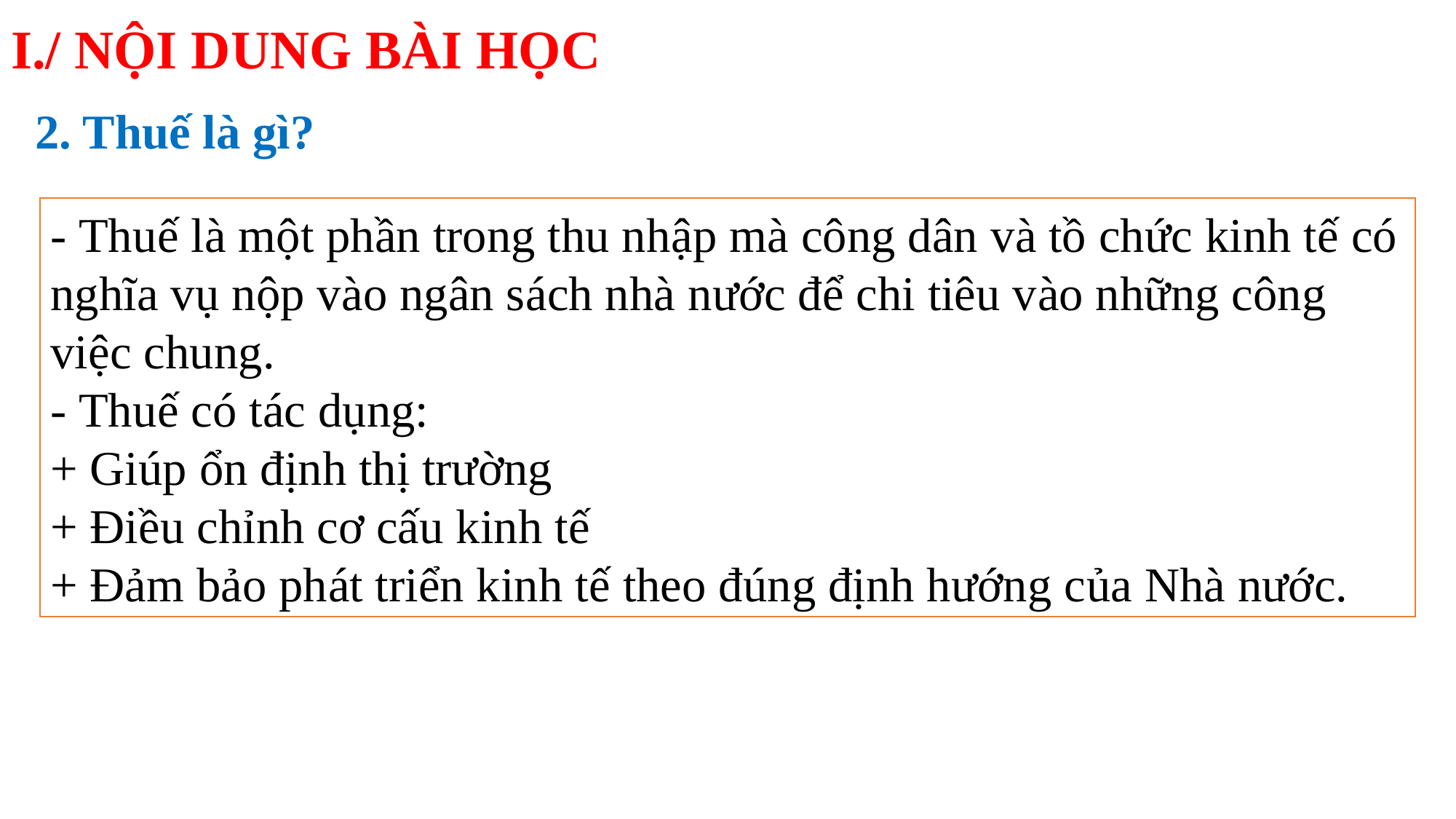

# I./ NỘI DUNG BÀI HỌC
2. Thuế là gì?
- Thuế là một phần trong thu nhập mà công dân và tồ chức kinh tế có nghĩa vụ nộp vào ngân sách nhà nước để chi tiêu vào những công việc chung.
- Thuế có tác dụng:
+ Giúp ổn định thị trường
+ Điều chỉnh cơ cấu kinh tế
+ Đảm bảo phát triển kinh tế theo đúng định hướng của Nhà nước.